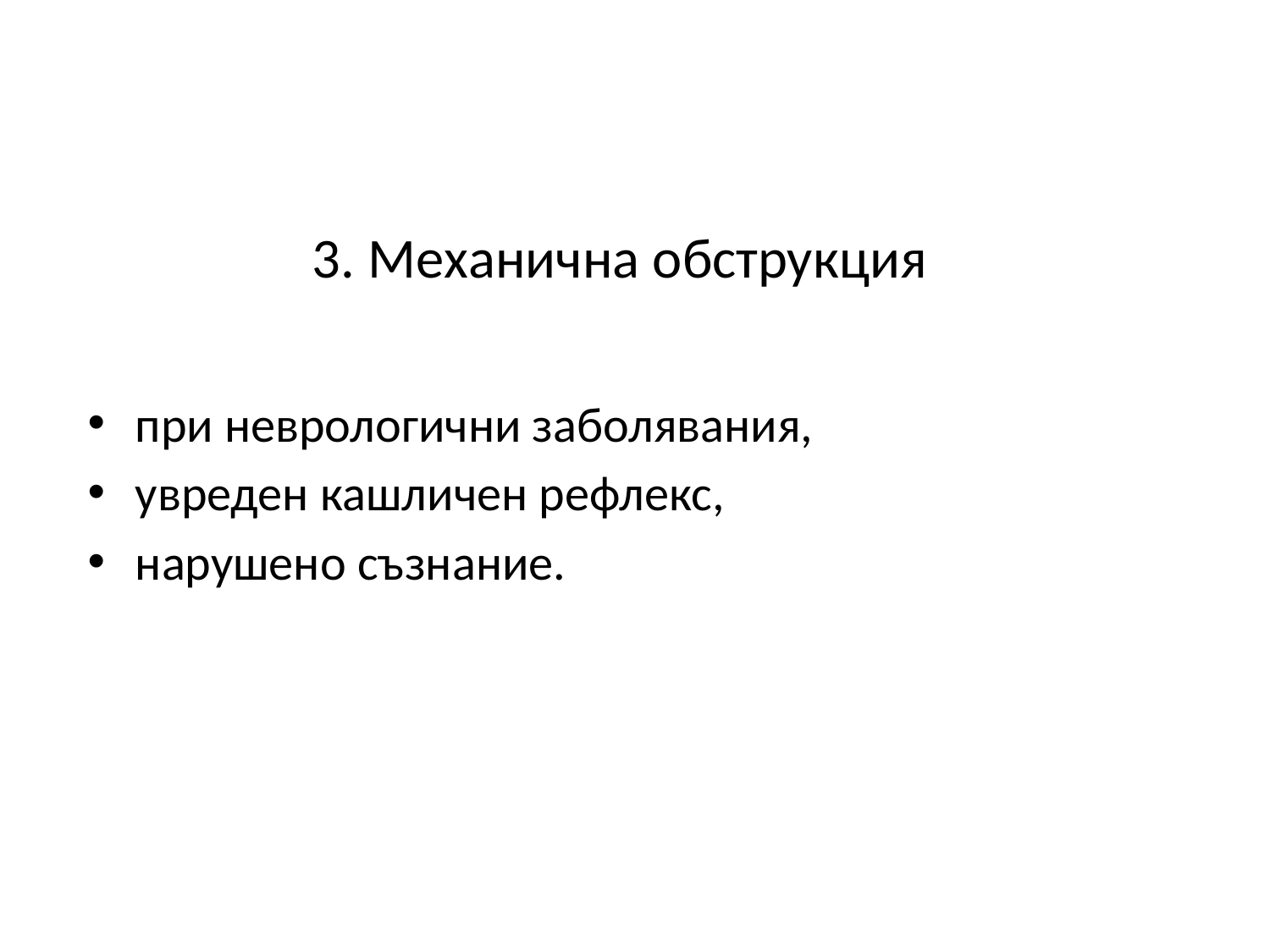

# 3. Механична обструкция
при неврологични заболявания,
увреден кашличен рефлекс,
нарушено съзнание.